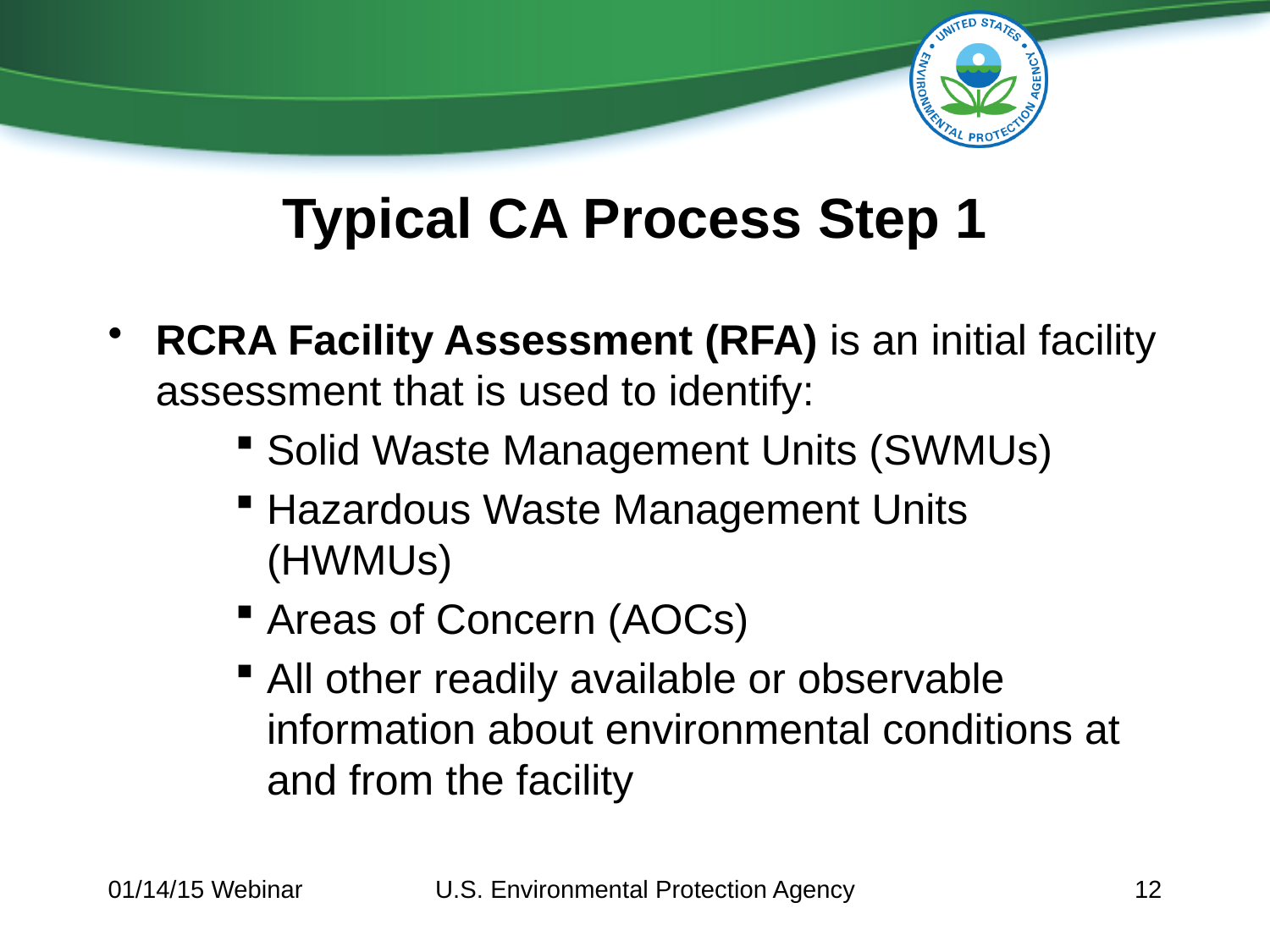

# Typical CA Process Step 1
RCRA Facility Assessment (RFA) is an initial facility assessment that is used to identify:
Solid Waste Management Units (SWMUs)
Hazardous Waste Management Units (HWMUs)
Areas of Concern (AOCs)
All other readily available or observable information about environmental conditions at and from the facility

01/14/15 Webinar
U.S. Environmental Protection Agency
12